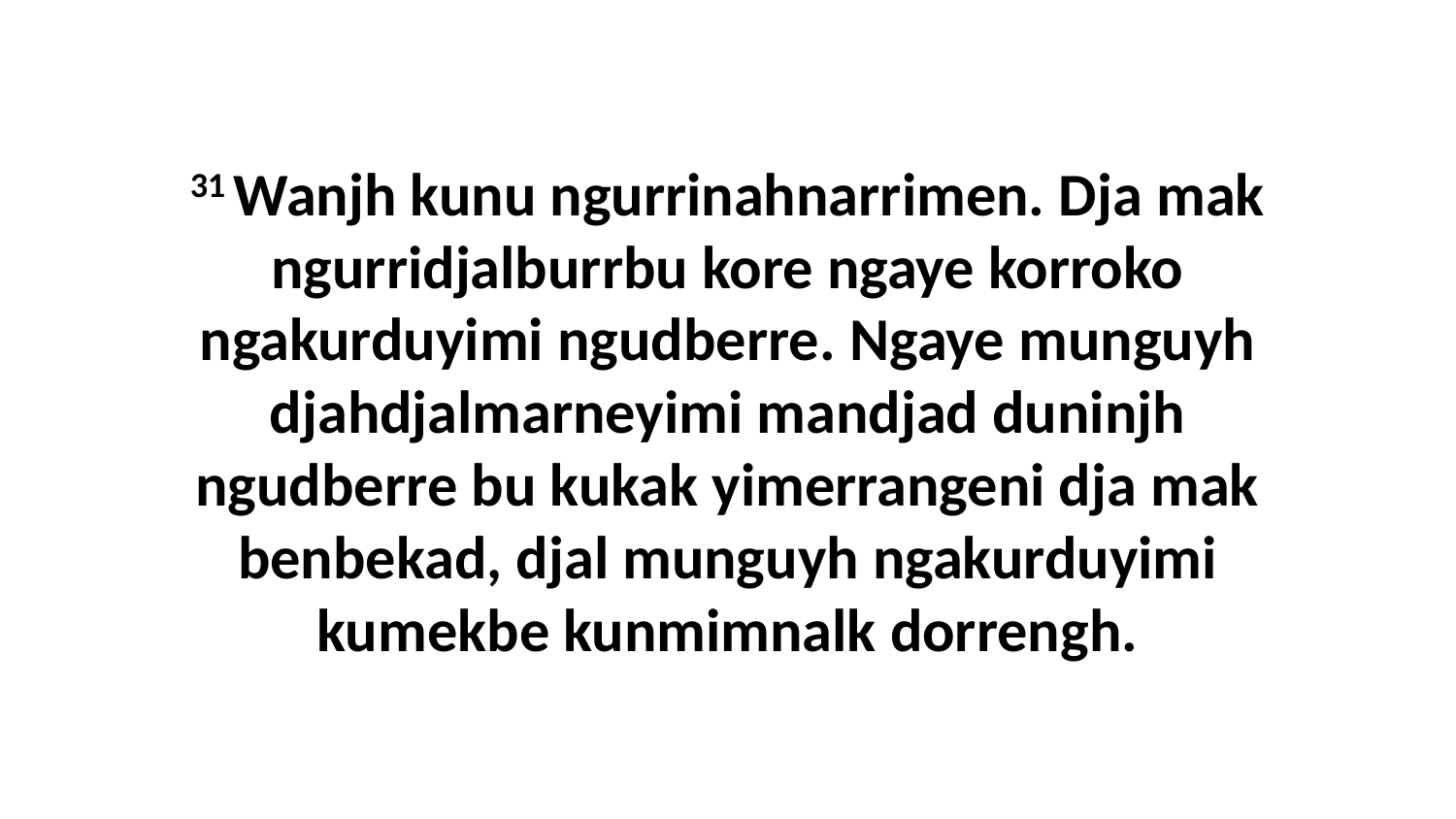

31 Wanjh kunu ngurrinahnarrimen. Dja mak ngurridjalburrbu kore ngaye korroko ngakurduyimi ngudberre. Ngaye munguyh djahdjalmarneyimi mandjad duninjh ngudberre bu kukak yimerrangeni dja mak benbekad, djal munguyh ngakurduyimi kumekbe kunmimnalk dorrengh.